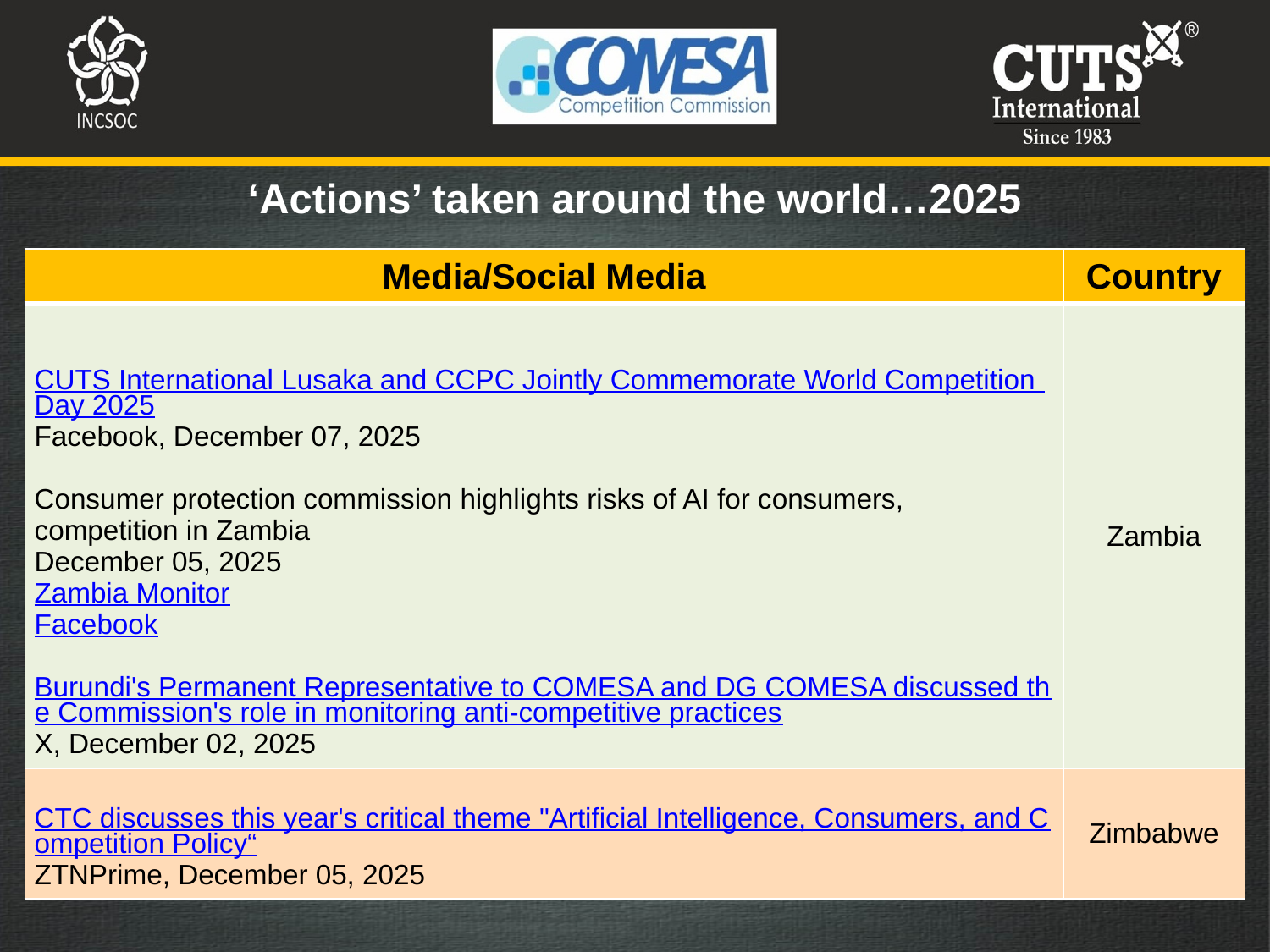

‘Actions’ taken around the world…2025
| Media/Social Media | Country |
| --- | --- |
| CUTS International Lusaka and CCPC Jointly Commemorate World Competition Day 2025 Facebook, December 07, 2025 Consumer protection commission highlights risks of AI for consumers, competition in Zambia December 05, 2025 Zambia Monitor Facebook Burundi's Permanent Representative to COMESA and DG COMESA discussed the Commission's role in monitoring anti-competitive practices X, December 02, 2025 | Zambia |
| CTC discusses this year's critical theme "Artificial Intelligence, Consumers, and Competition Policy“ ZTNPrime, December 05, 2025 | Zimbabwe |